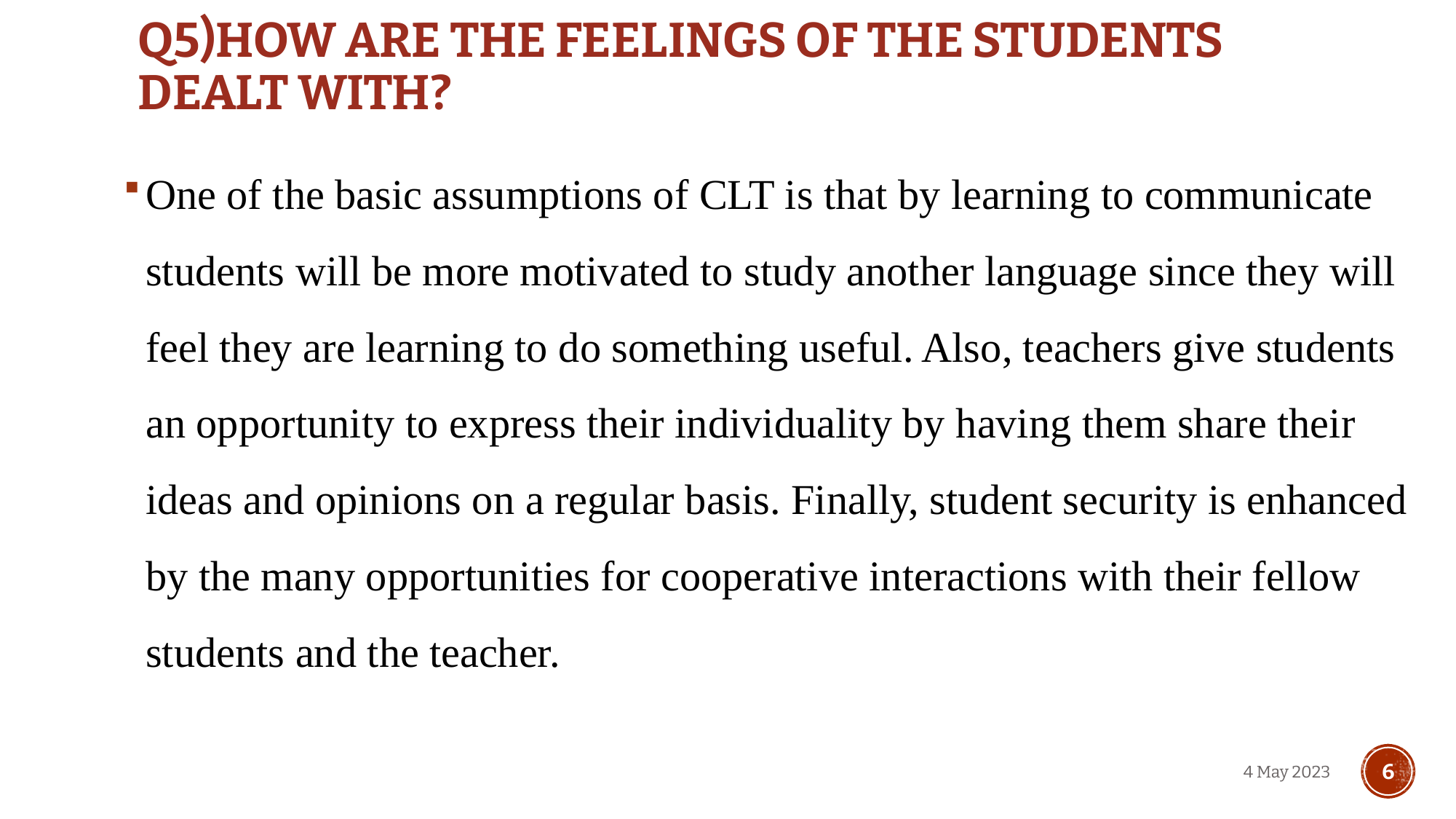

# Q5)How are the feelings of the students dealt with?
One of the basic assumptions of CLT is that by learning to communicate students will be more motivated to study another language since they will feel they are learning to do something useful. Also, teachers give students an opportunity to express their individuality by having them share their ideas and opinions on a regular basis. Finally, student security is enhanced by the many opportunities for cooperative interactions with their fellow students and the teacher.

4 May 2023
6